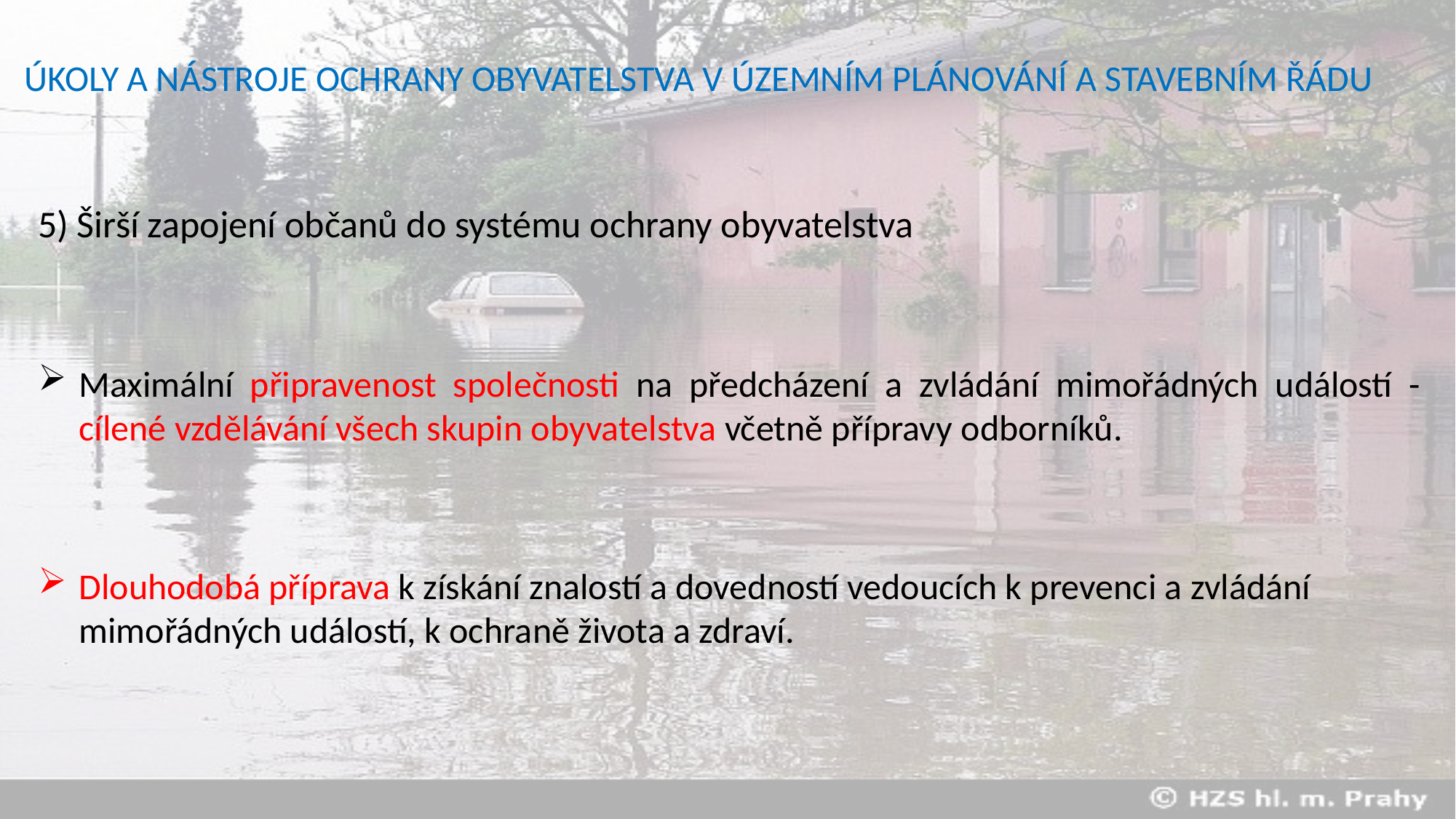

ÚKOLY A NÁSTROJE OCHRANY OBYVATELSTVA V ÚZEMNÍM PLÁNOVÁNÍ A STAVEBNÍM ŘÁDU
5) Širší zapojení občanů do systému ochrany obyvatelstva
Maximální připravenost společnosti na předcházení a zvládání mimořádných událostí - cílené vzdělávání všech skupin obyvatelstva včetně přípravy odborníků.
Dlouhodobá příprava k získání znalostí a dovedností vedoucích k prevenci a zvládání mimořádných událostí, k ochraně života a zdraví.